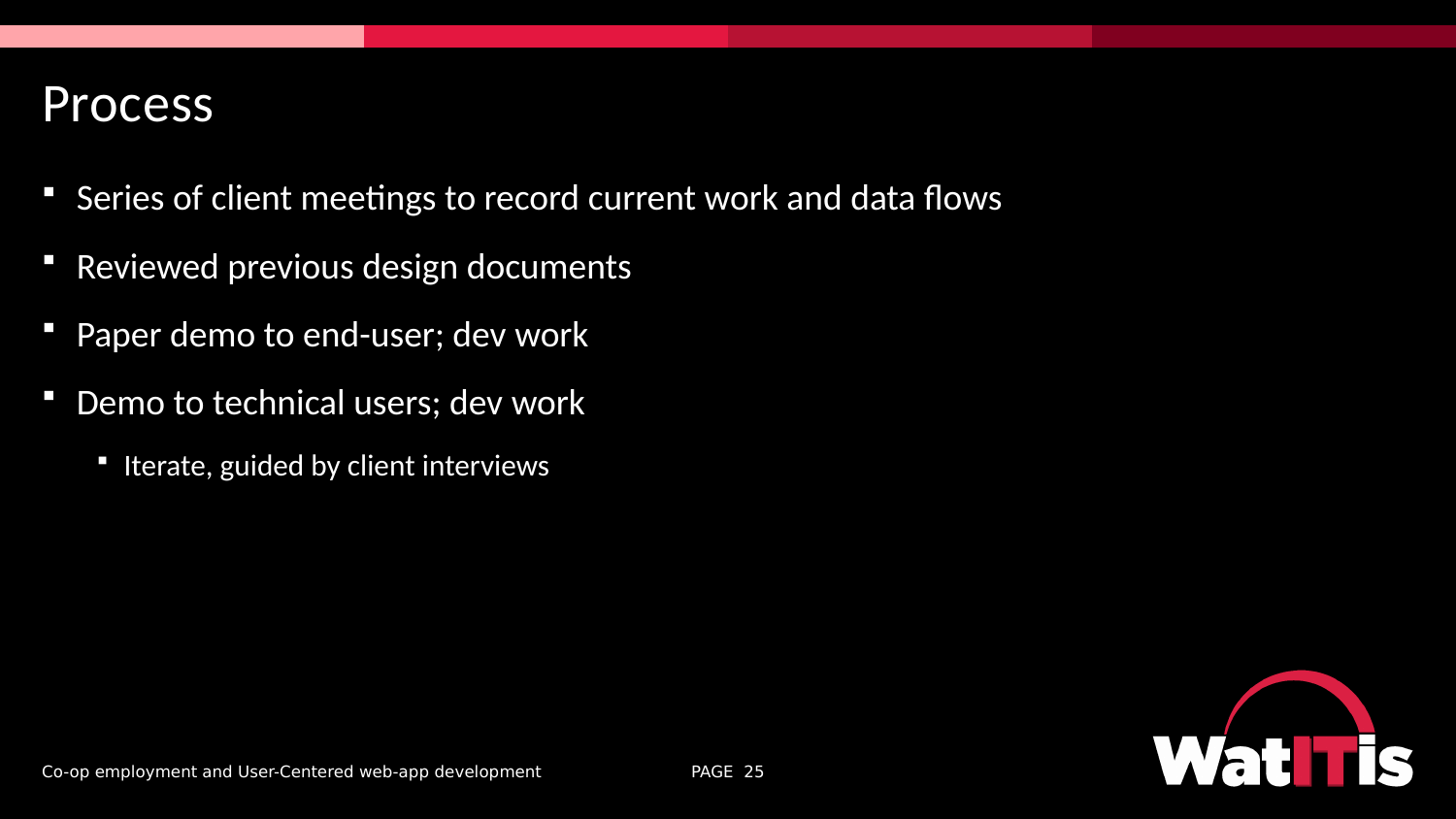

# Process
Series of client meetings to record current work and data flows
Reviewed previous design documents
Paper demo to end-user; dev work
Demo to technical users; dev work
Iterate, guided by client interviews
Co-op employment and User-Centered web-app development
PAGE  25